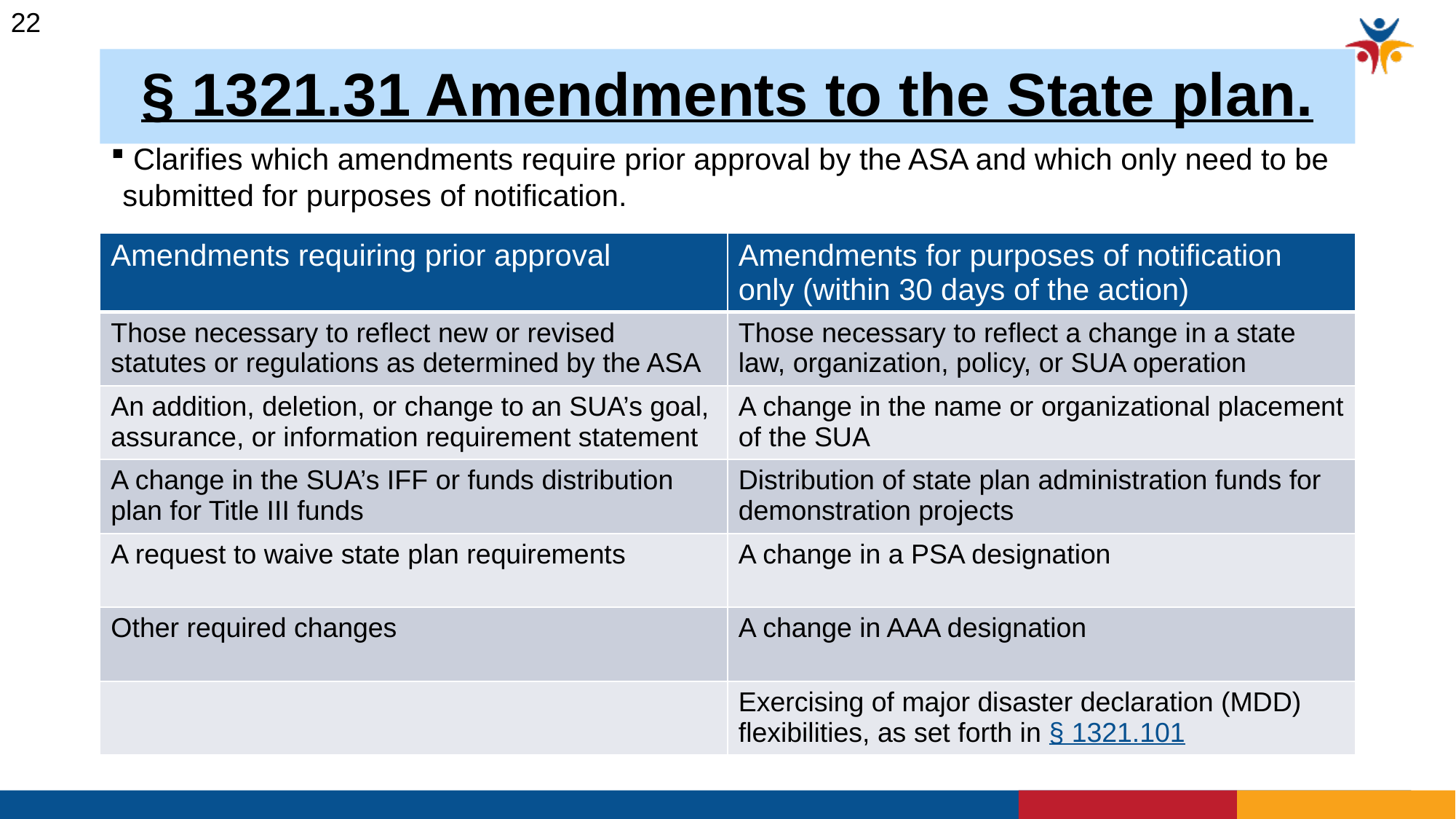

22
# § 1321.31 Amendments to the State plan.
 Clarifies which amendments require prior approval by the ASA and which only need to be submitted for purposes of notification.
| Amendments requiring prior approval | Amendments for purposes of notification only (within 30 days of the action) |
| --- | --- |
| Those necessary to reflect new or revised statutes or regulations as determined by the ASA | Those necessary to reflect a change in a state law, organization, policy, or SUA operation |
| An addition, deletion, or change to an SUA’s goal, assurance, or information requirement statement | A change in the name or organizational placement of the SUA |
| A change in the SUA’s IFF or funds distribution plan for Title III funds | Distribution of state plan administration funds for demonstration projects |
| A request to waive state plan requirements | A change in a PSA designation |
| Other required changes | A change in AAA designation |
|  | Exercising of major disaster declaration (MDD) flexibilities, as set forth in § 1321.101 |